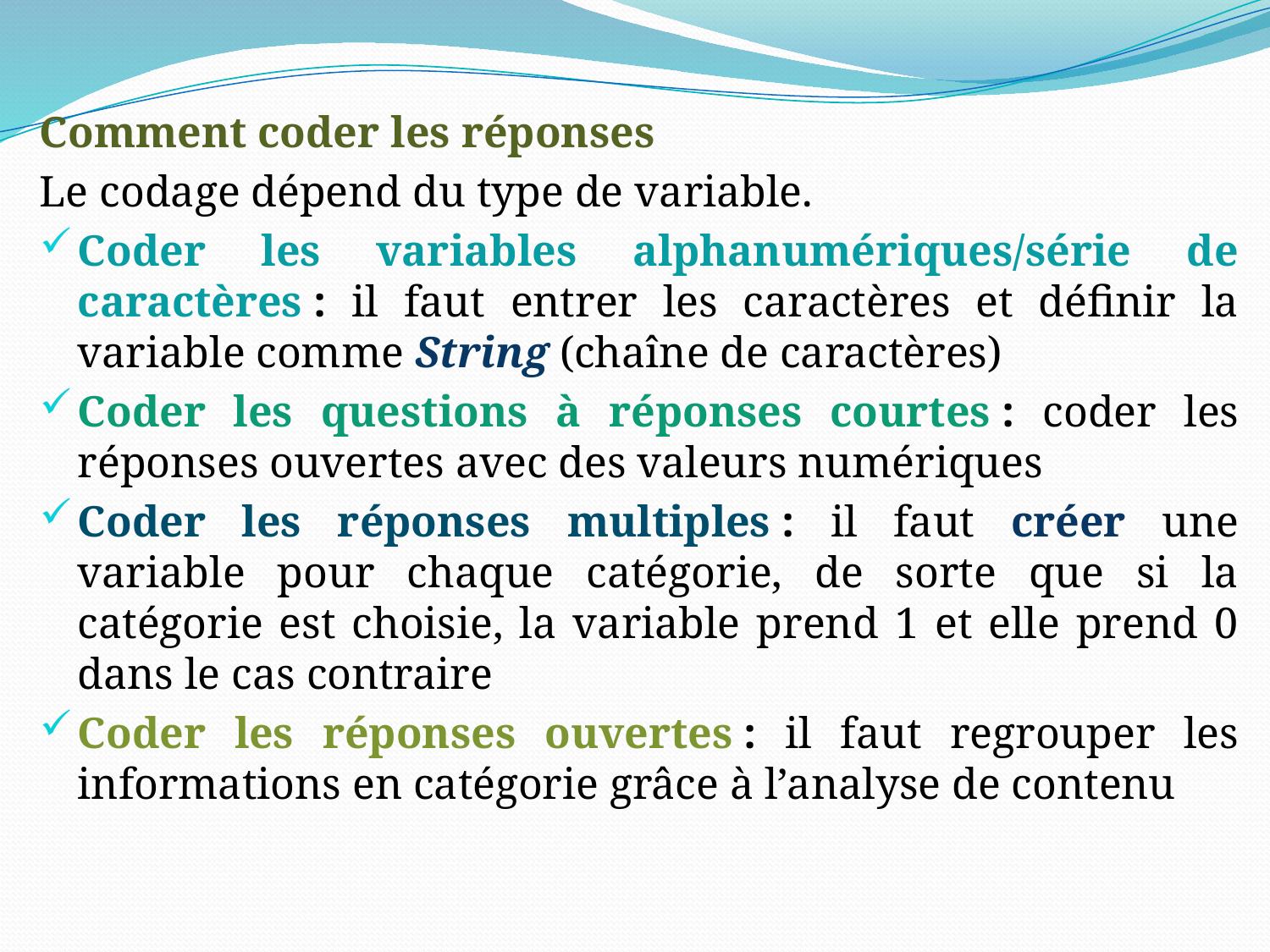

Comment coder les réponses
Le codage dépend du type de variable.
Coder les variables alphanumériques/série de caractères : il faut entrer les caractères et définir la variable comme String (chaîne de caractères)
Coder les questions à réponses courtes : coder les réponses ouvertes avec des valeurs numériques
Coder les réponses multiples : il faut créer une variable pour chaque catégorie, de sorte que si la catégorie est choisie, la variable prend 1 et elle prend 0 dans le cas contraire
Coder les réponses ouvertes : il faut regrouper les informations en catégorie grâce à l’analyse de contenu